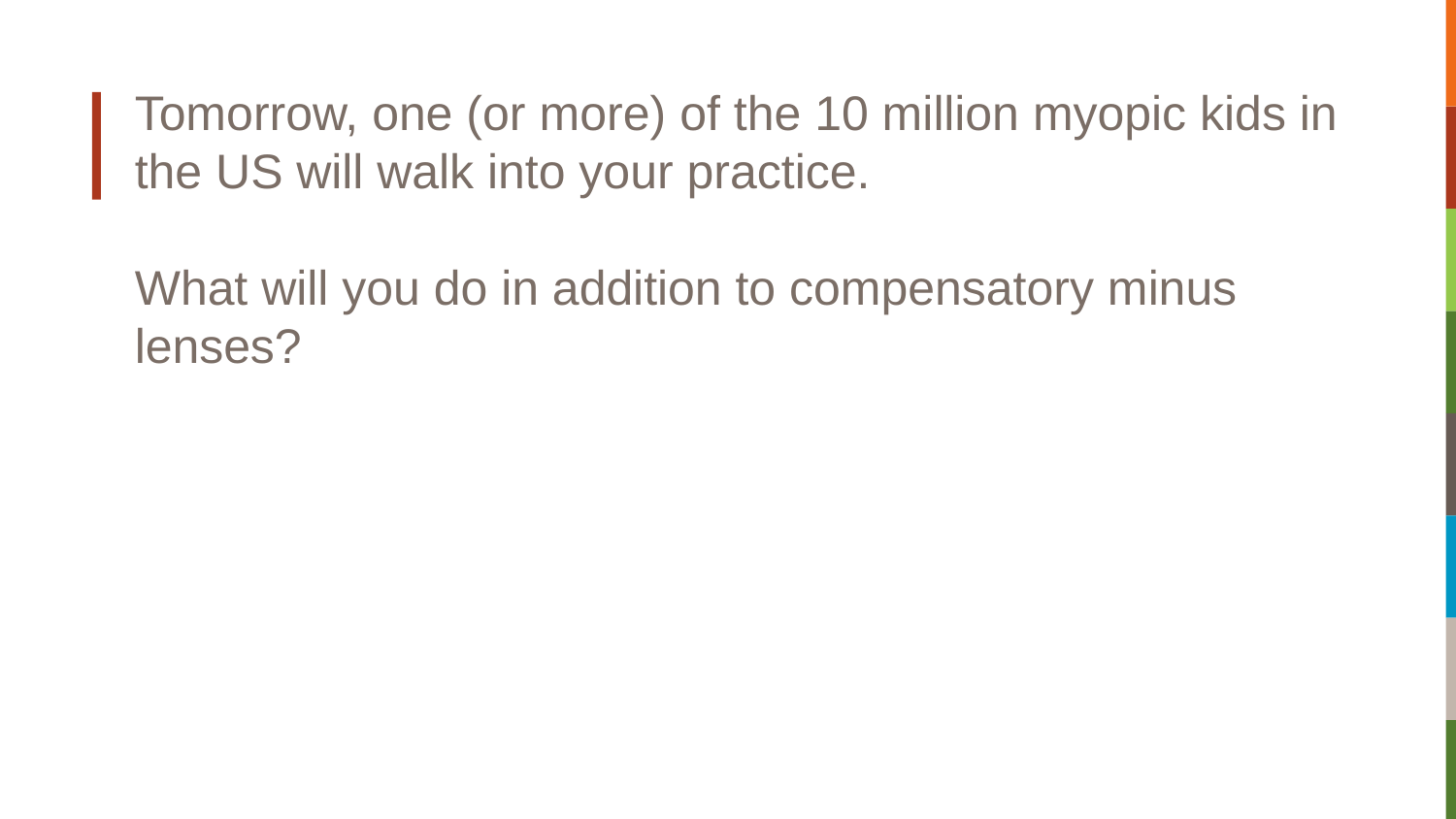

# Tomorrow, one (or more) of the 10 million myopic kids in the US will walk into your practice. What will you do in addition to compensatory minus lenses?